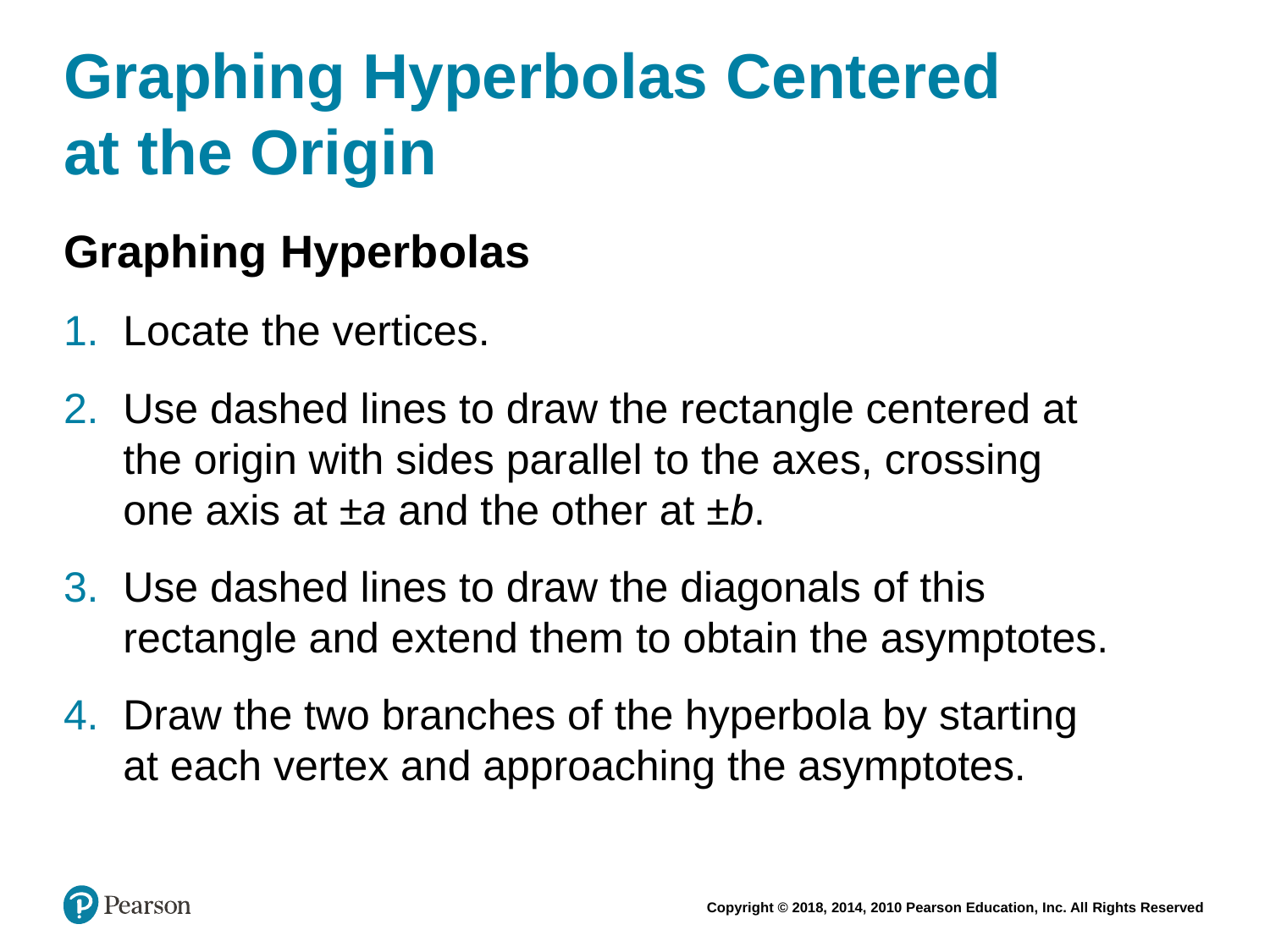

# Graphing Hyperbolas Centered at the Origin
Graphing Hyperbolas
Locate the vertices.
Use dashed lines to draw the rectangle centered at the origin with sides parallel to the axes, crossing one axis at ±a and the other at ±b.
Use dashed lines to draw the diagonals of this rectangle and extend them to obtain the asymptotes.
Draw the two branches of the hyperbola by starting at each vertex and approaching the asymptotes.